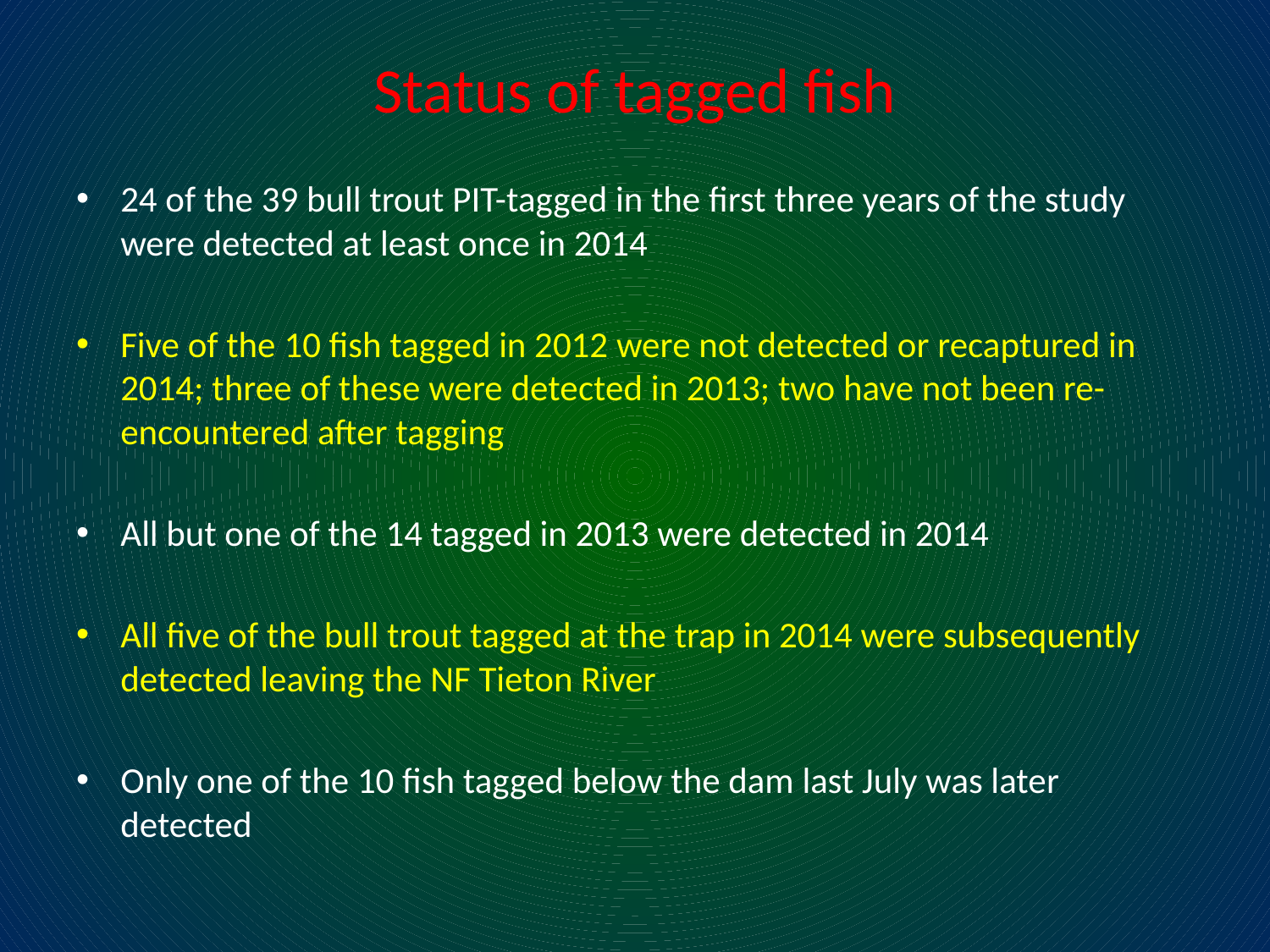

# Status of tagged fish
24 of the 39 bull trout PIT-tagged in the first three years of the study were detected at least once in 2014

Five of the 10 fish tagged in 2012 were not detected or recaptured in 2014; three of these were detected in 2013; two have not been re-encountered after tagging

All but one of the 14 tagged in 2013 were detected in 2014

All five of the bull trout tagged at the trap in 2014 were subsequently detected leaving the NF Tieton River

Only one of the 10 fish tagged below the dam last July was later detected